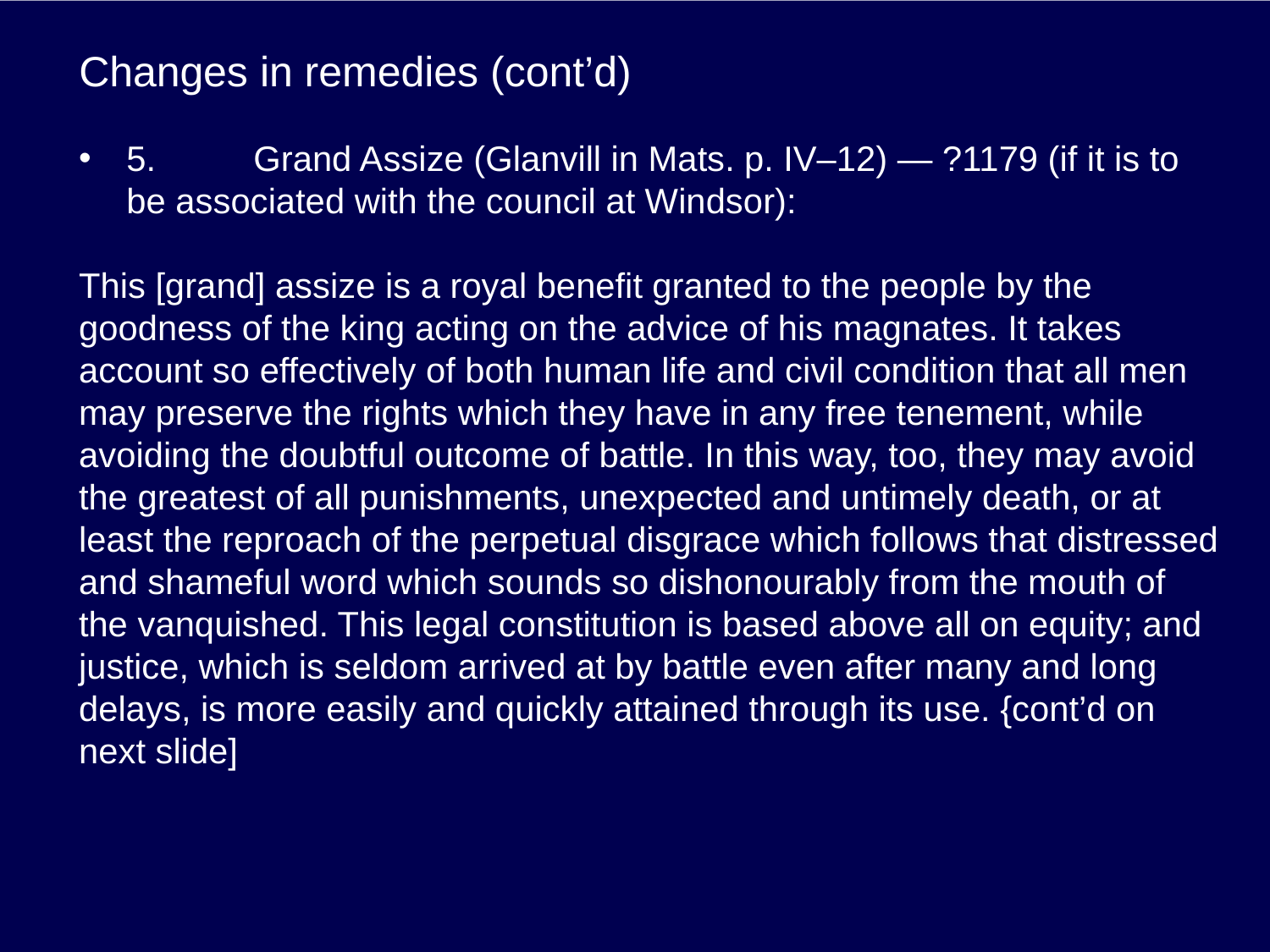

# Changes in remedies (cont’d)
5.	Grand Assize (Glanvill in Mats. p. IV–12) — ?1179 (if it is to be associated with the council at Windsor):

This [grand] assize is a royal benefit granted to the people by the goodness of the king acting on the advice of his magnates. It takes account so effectively of both human life and civil condition that all men may preserve the rights which they have in any free tenement, while avoiding the doubtful outcome of battle. In this way, too, they may avoid the greatest of all punishments, unexpected and untimely death, or at least the reproach of the perpetual disgrace which follows that distressed and shameful word which sounds so dishonourably from the mouth of the vanquished. This legal constitution is based above all on equity; and justice, which is seldom arrived at by battle even after many and long delays, is more easily and quickly attained through its use. {cont’d on next slide]